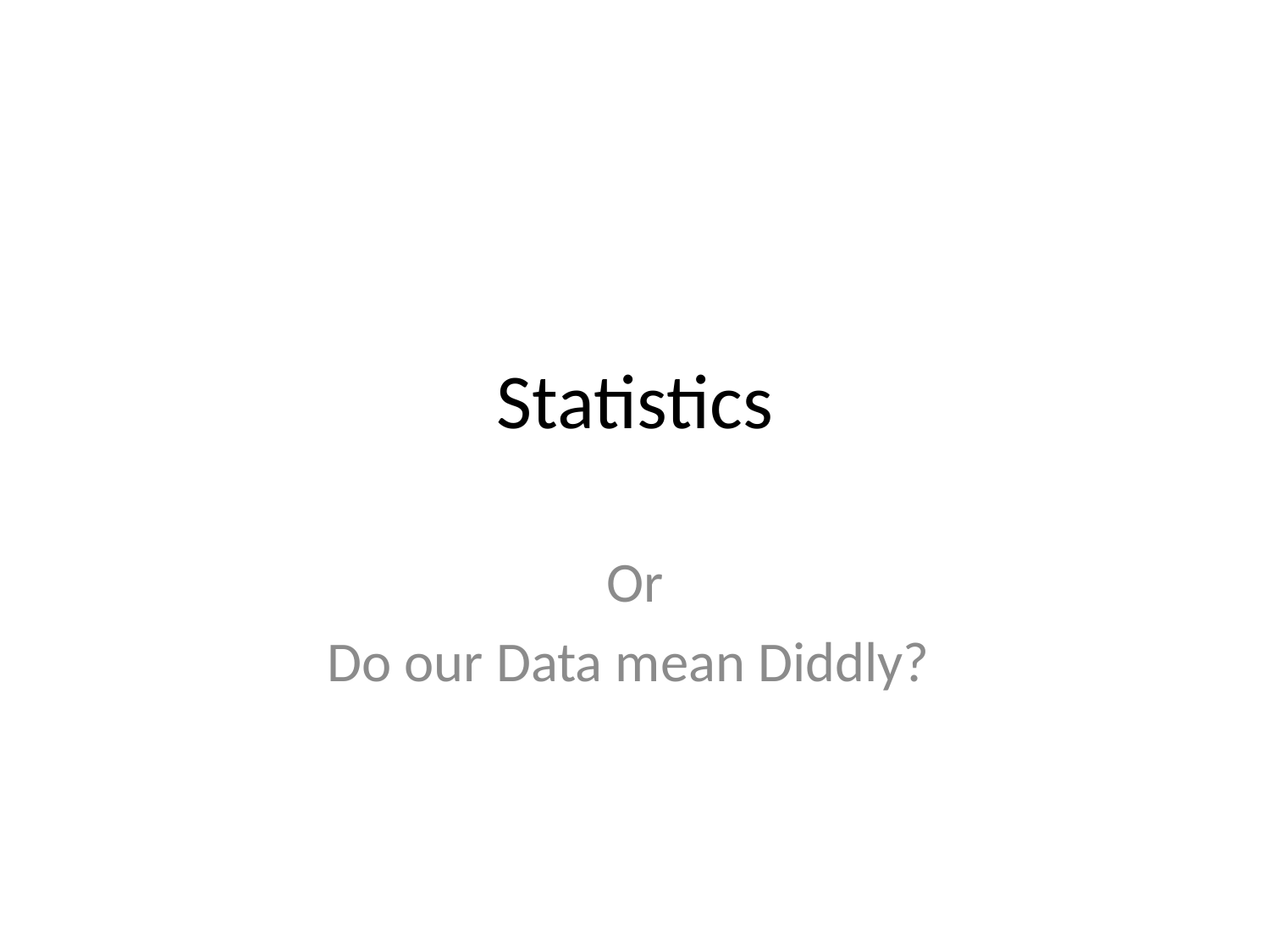

# Statistics
Or
Do our Data mean Diddly?